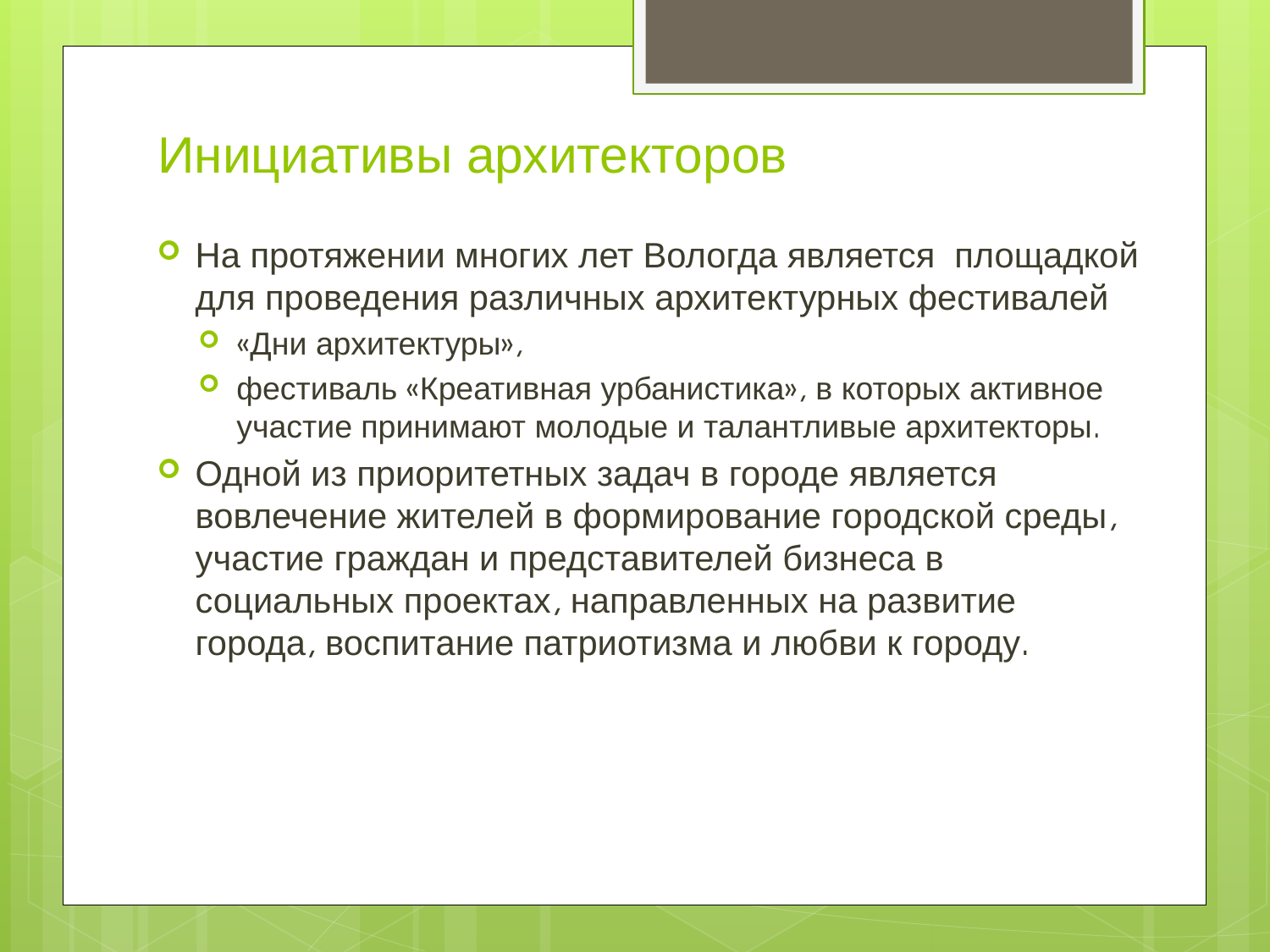

# Инициативы архитекторов
На протяжении многих лет Вологда является  площадкой для проведения различных архитектурных фестивалей
«Дни архитектуры»,
фестиваль «Креативная урбанистика», в которых активное участие принимают молодые и талантливые архитекторы.
Одной из приоритетных задач в городе является вовлечение жителей в формирование городской среды, участие граждан и представителей бизнеса в социальных проектах, направленных на развитие города, воспитание патриотизма и любви к городу.